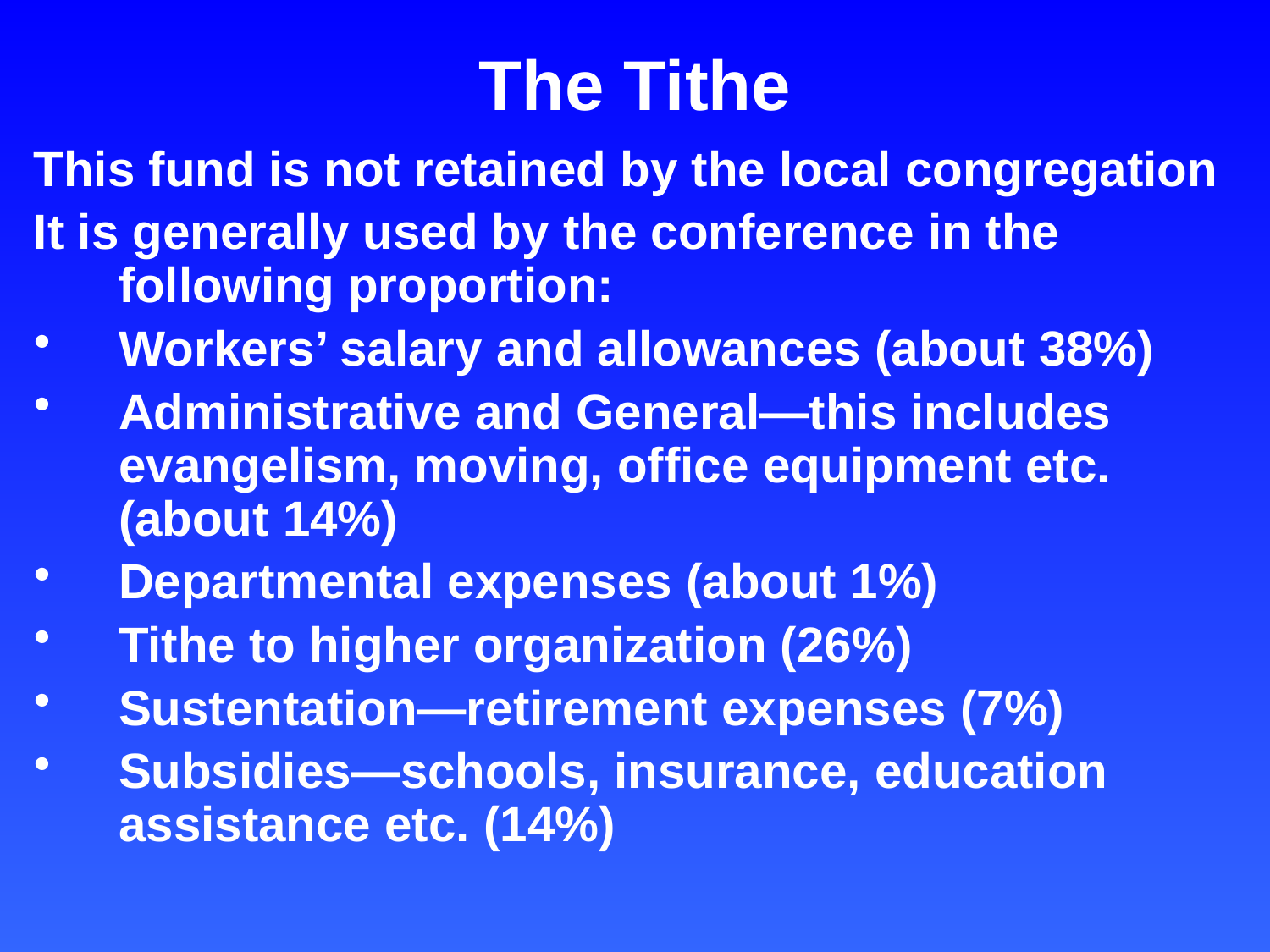

# The Tithe
This fund is not retained by the local congregation
It is generally used by the conference in the following proportion:
Workers’ salary and allowances (about 38%)
Administrative and General—this includes evangelism, moving, office equipment etc. (about 14%)
Departmental expenses (about 1%)
Tithe to higher organization (26%)
Sustentation—retirement expenses (7%)
Subsidies—schools, insurance, education assistance etc. (14%)